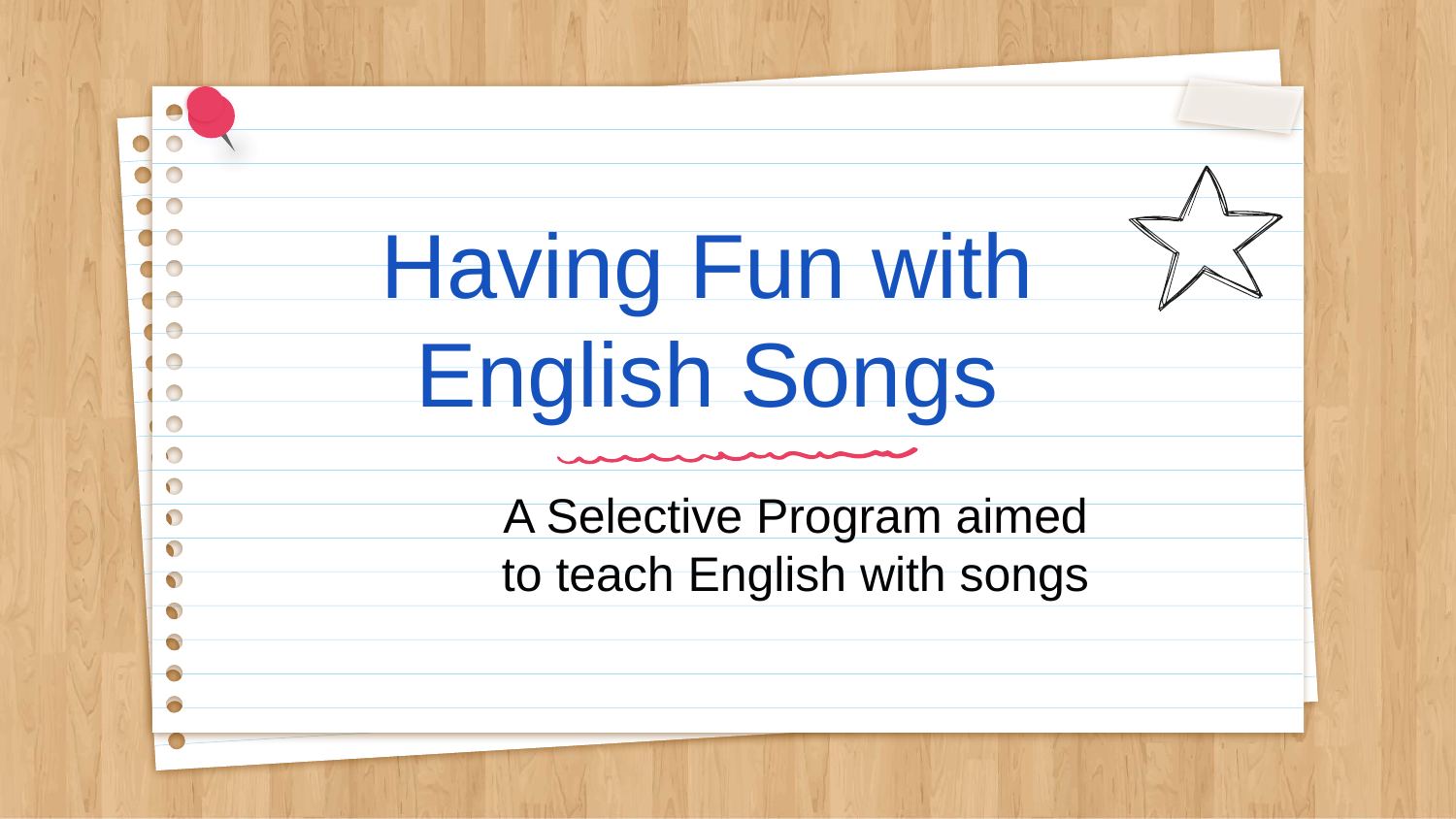

# Having Fun with English Songs

A Selective Program aimed to teach English with songs